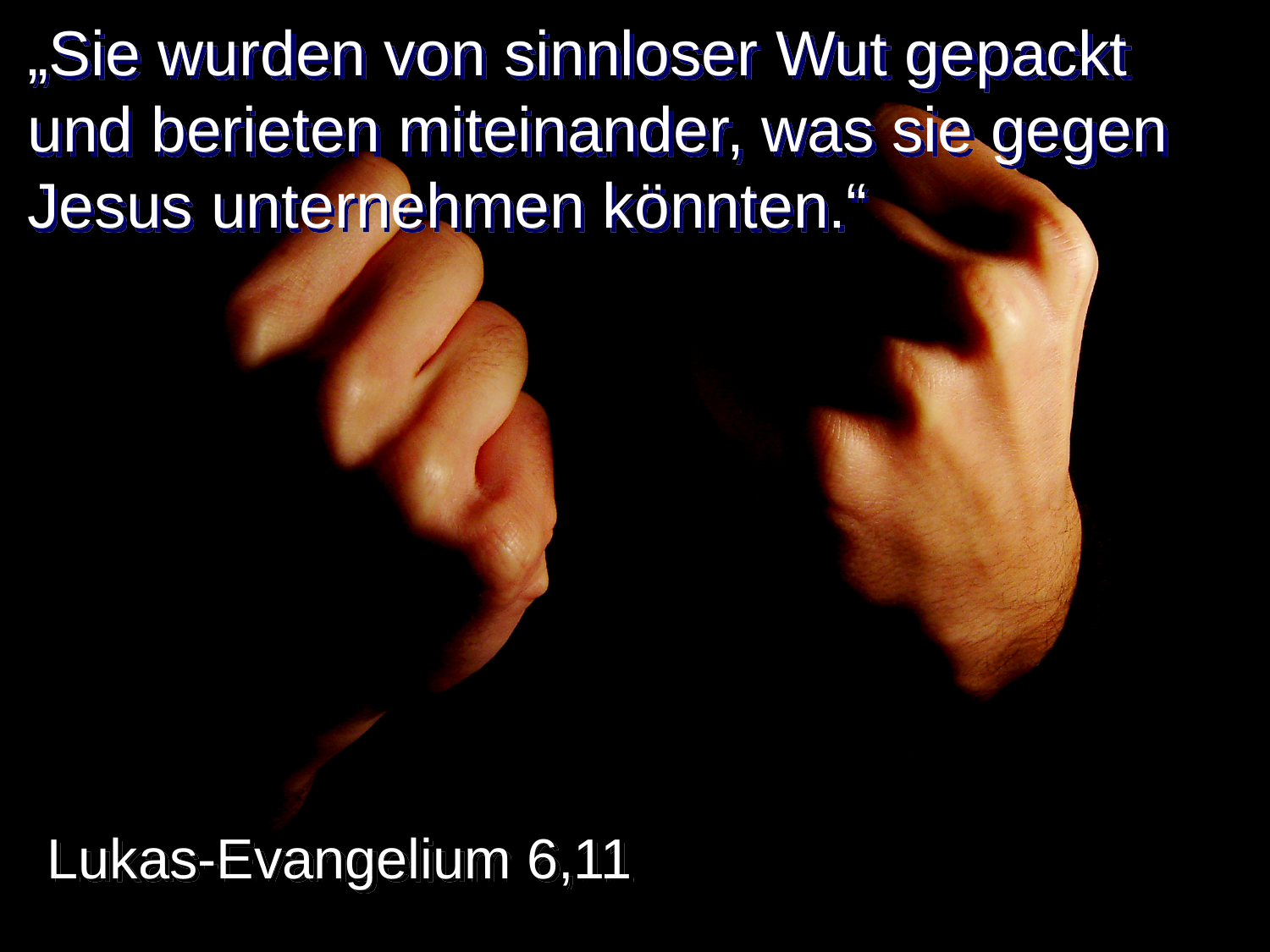

# „Sie wurden von sinnloser Wut gepackt und berieten miteinander, was sie gegen Jesus unternehmen könnten.“
Lukas-Evangelium 6,11